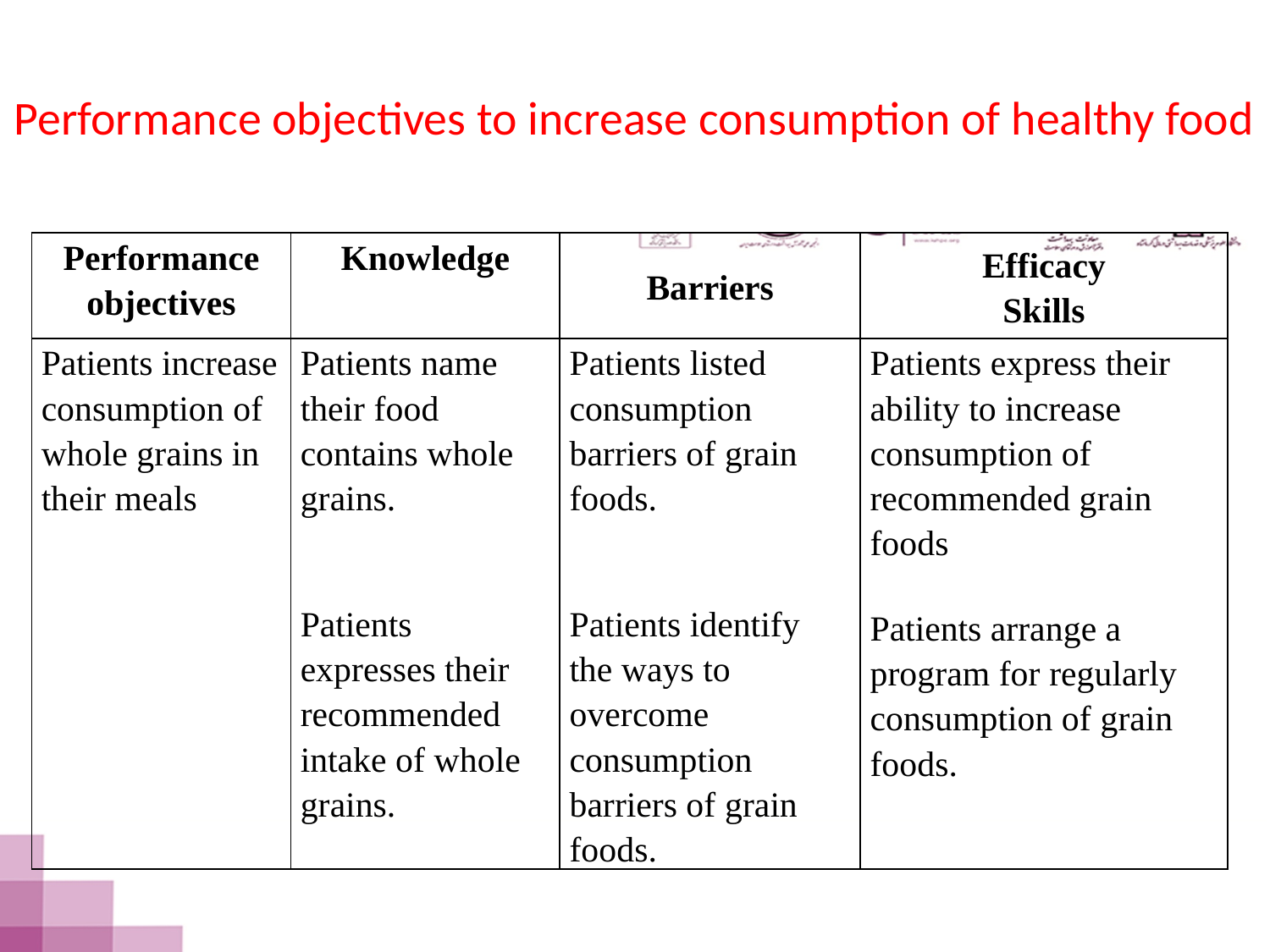

# Performance objectives to increase consumption of healthy food
| Performance objectives | Knowledge | Barriers | Efficacy Skills |
| --- | --- | --- | --- |
| Patients increase consumption of whole grains in their meals | Patients name their food contains whole grains. Patients expresses their recommended intake of whole grains. | Patients listed consumption barriers of grain foods. Patients identify the ways to overcome consumption barriers of grain foods. | Patients express their ability to increase consumption of recommended grain foods Patients arrange a program for regularly consumption of grain foods. |